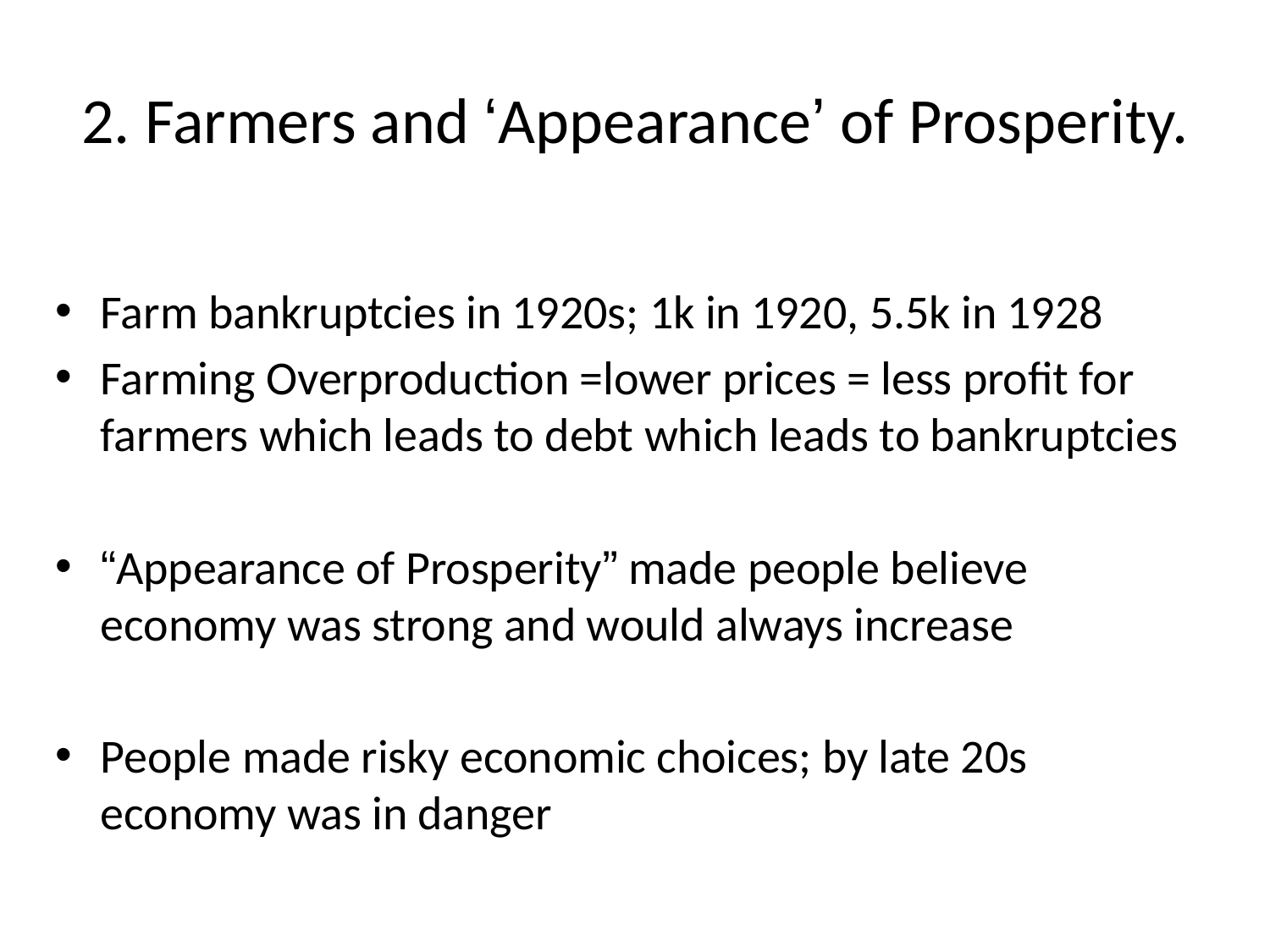

# 2. Farmers and ‘Appearance’ of Prosperity.
Farm bankruptcies in 1920s; 1k in 1920, 5.5k in 1928
Farming Overproduction =lower prices = less profit for farmers which leads to debt which leads to bankruptcies

“Appearance of Prosperity” made people believe economy was strong and would always increase

People made risky economic choices; by late 20s economy was in danger